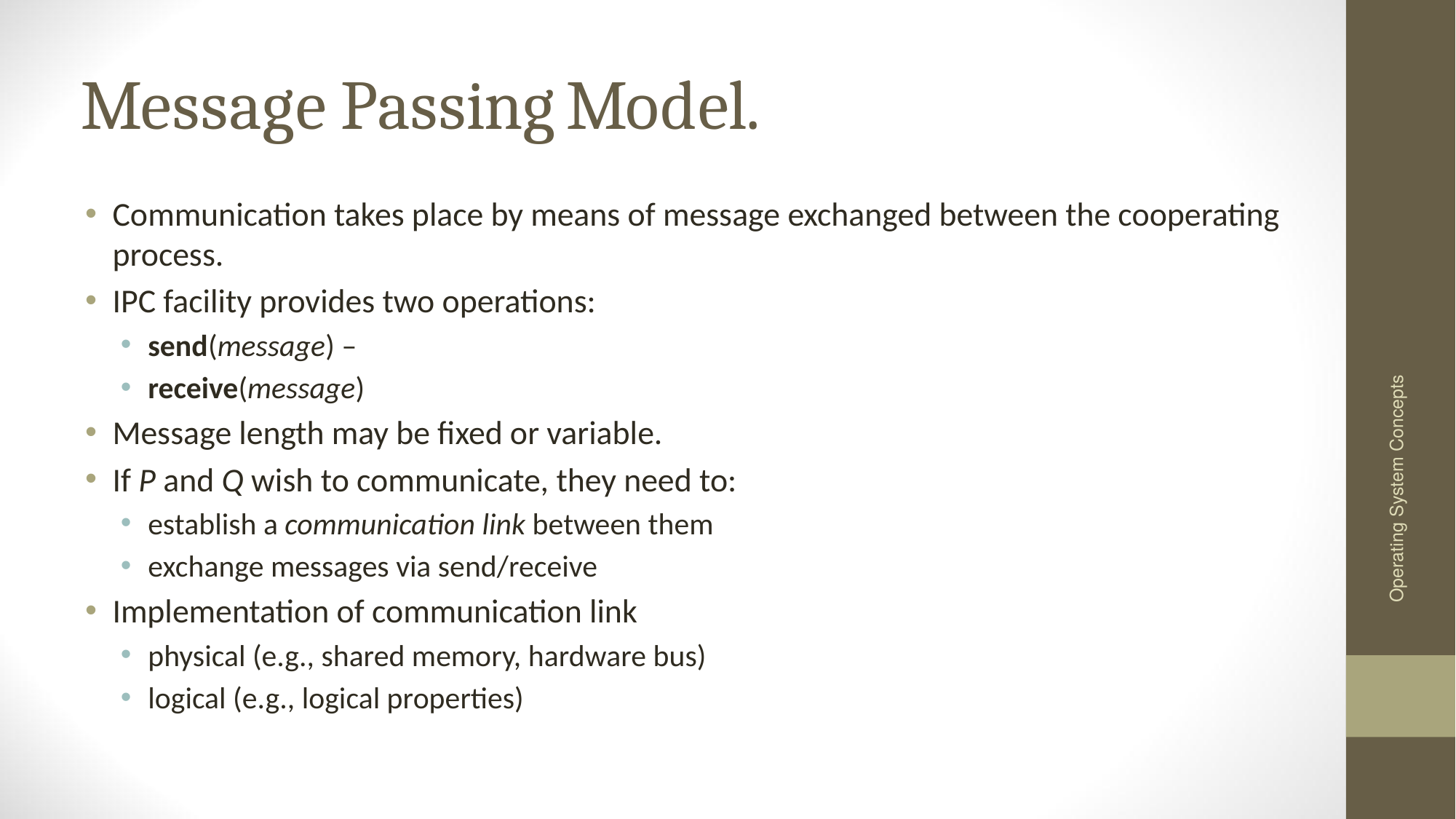

# Message Passing Model.
Communication takes place by means of message exchanged between the cooperating process.
IPC facility provides two operations:
send(message) –
receive(message)
Message length may be fixed or variable.
If P and Q wish to communicate, they need to:
establish a communication link between them
exchange messages via send/receive
Implementation of communication link
physical (e.g., shared memory, hardware bus)
logical (e.g., logical properties)

Operating System Concepts